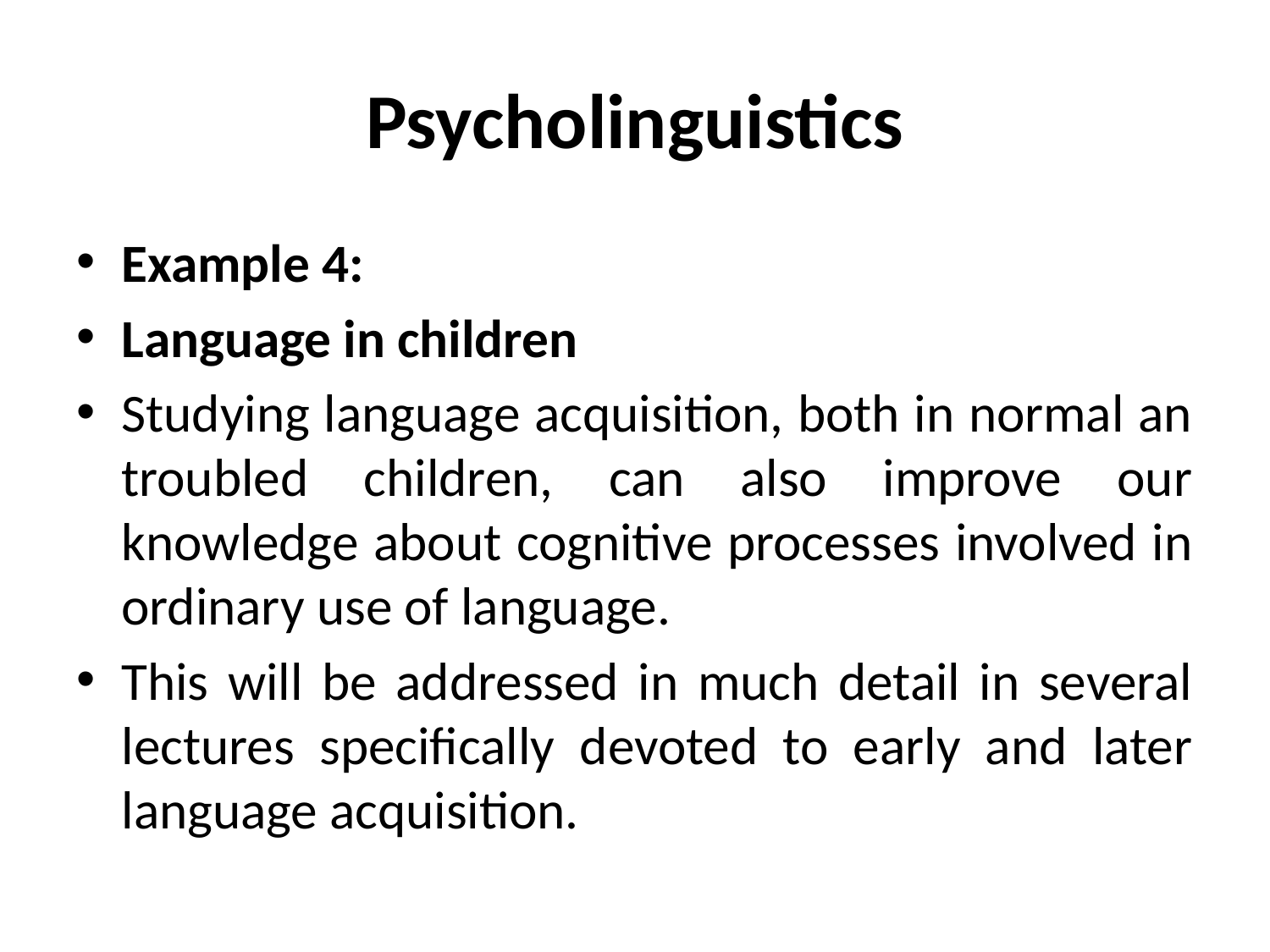

# Psycholinguistics
Example 4:
Language in children
Studying language acquisition, both in normal an troubled children, can also improve our knowledge about cognitive processes involved in ordinary use of language.
This will be addressed in much detail in several lectures specifically devoted to early and later language acquisition.